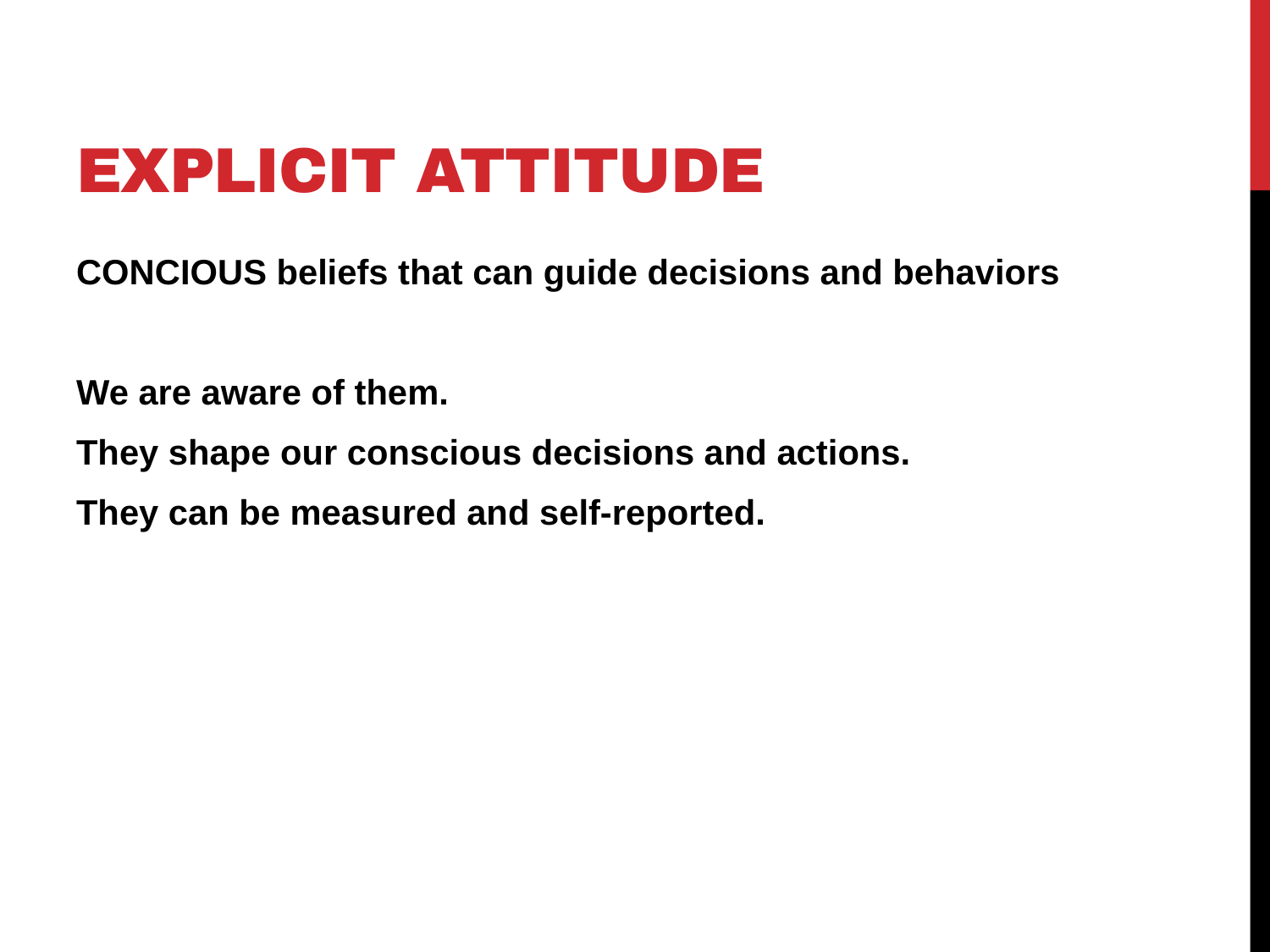

# Explicit attitude
CONCIOUS beliefs that can guide decisions and behaviors

We are aware of them.
They shape our conscious decisions and actions.
They can be measured and self-reported.